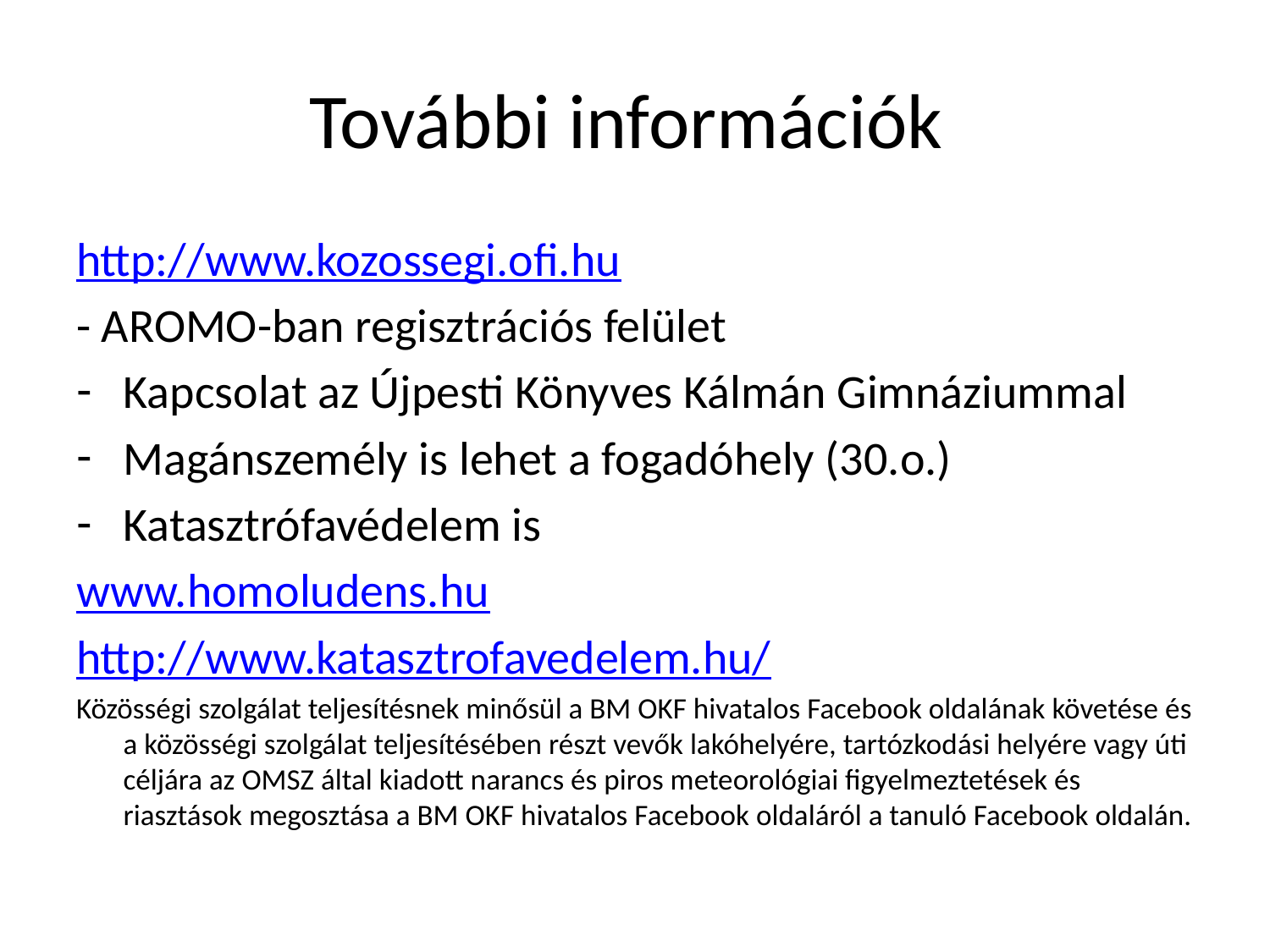

# További információk
http://www.kozossegi.ofi.hu
- AROMO-ban regisztrációs felület
Kapcsolat az Újpesti Könyves Kálmán Gimnáziummal
Magánszemély is lehet a fogadóhely (30.o.)
Katasztrófavédelem is
www.homoludens.hu
http://www.katasztrofavedelem.hu/
Közösségi szolgálat teljesítésnek minősül a BM OKF hivatalos Facebook oldalának követése és a közösségi szolgálat teljesítésében részt vevők lakóhelyére, tartózkodási helyére vagy úti céljára az OMSZ által kiadott narancs és piros meteorológiai figyelmeztetések és riasztások megosztása a BM OKF hivatalos Facebook oldaláról a tanuló Facebook oldalán.